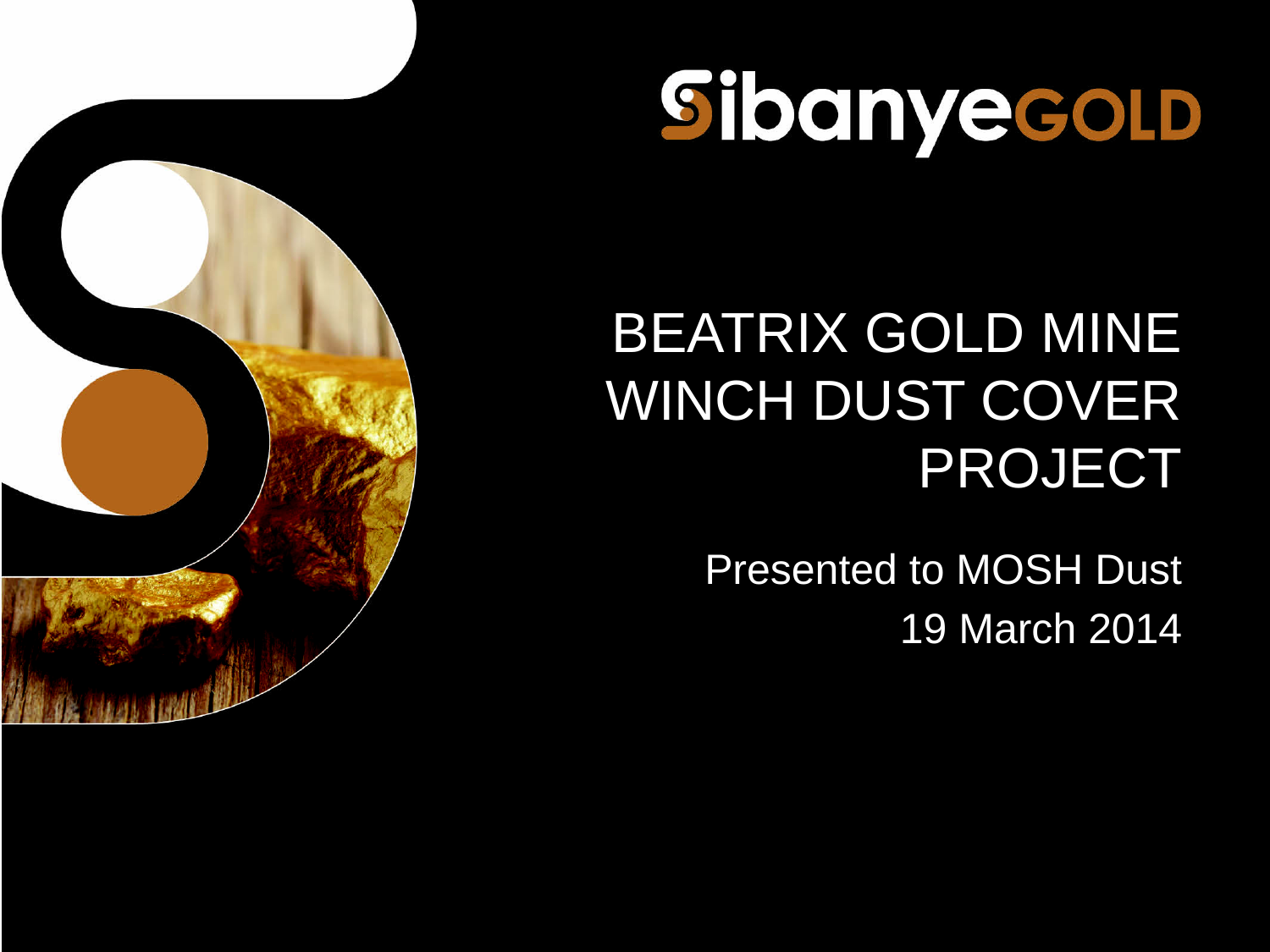

# BEATRIX GOLD MINE WINCH DUST COVER PROJECT
Presented to MOSH Dust
19 March 2014